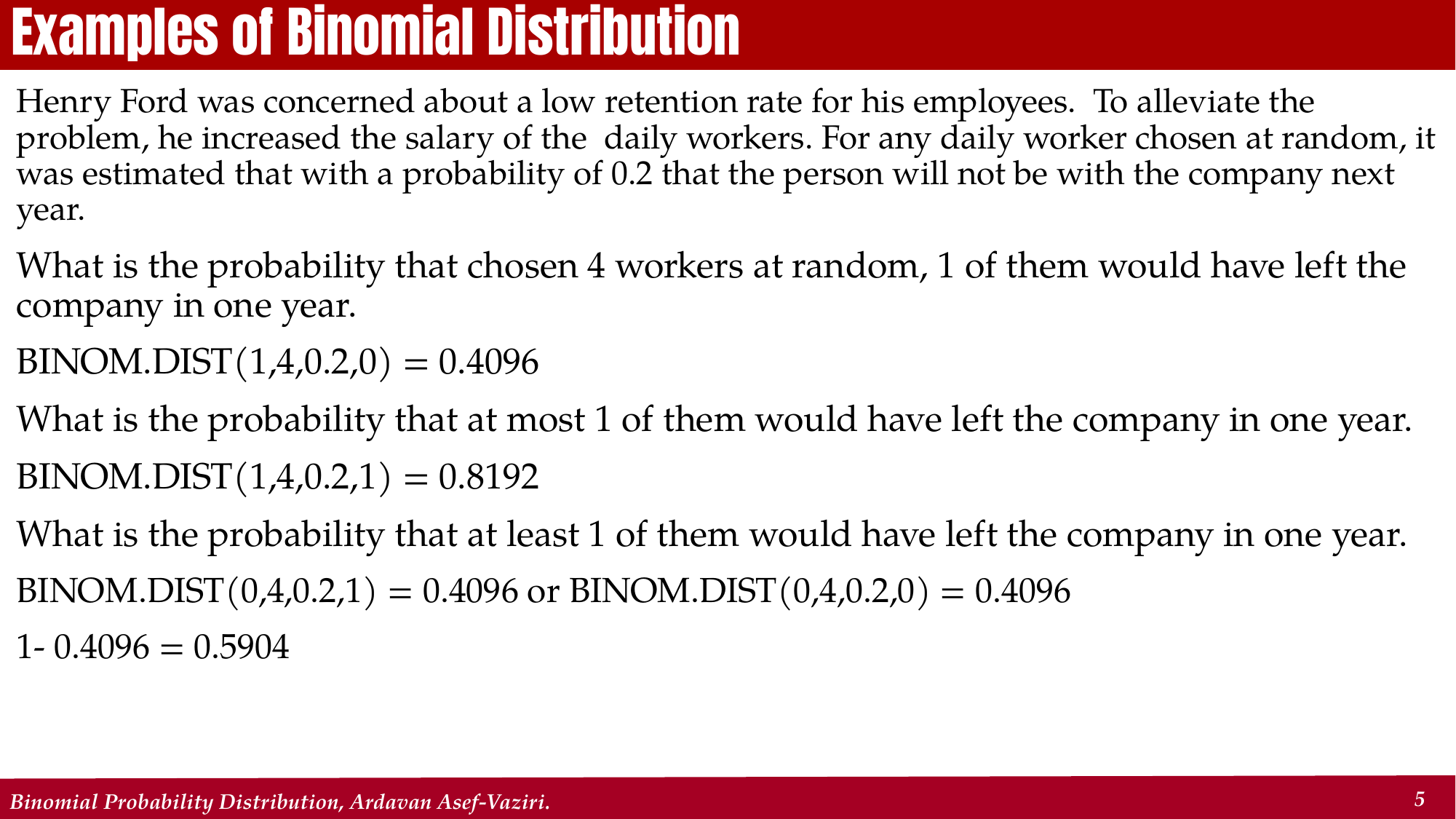

# Examples of Binomial Distribution
Henry Ford was concerned about a low retention rate for his employees.  To alleviate the problem, he increased the salary of the  daily workers. For any daily worker chosen at random, it was estimated that with a probability of 0.2 that the person will not be with the company next year.
What is the probability that chosen 4 workers at random, 1 of them would have left the company in one year.
BINOM.DIST(1,4,0.2,0) = 0.4096
What is the probability that at most 1 of them would have left the company in one year.
BINOM.DIST(1,4,0.2,1) = 0.8192
What is the probability that at least 1 of them would have left the company in one year.
BINOM.DIST(0,4,0.2,1) = 0.4096 or BINOM.DIST(0,4,0.2,0) = 0.4096
1- 0.4096 = 0.5904